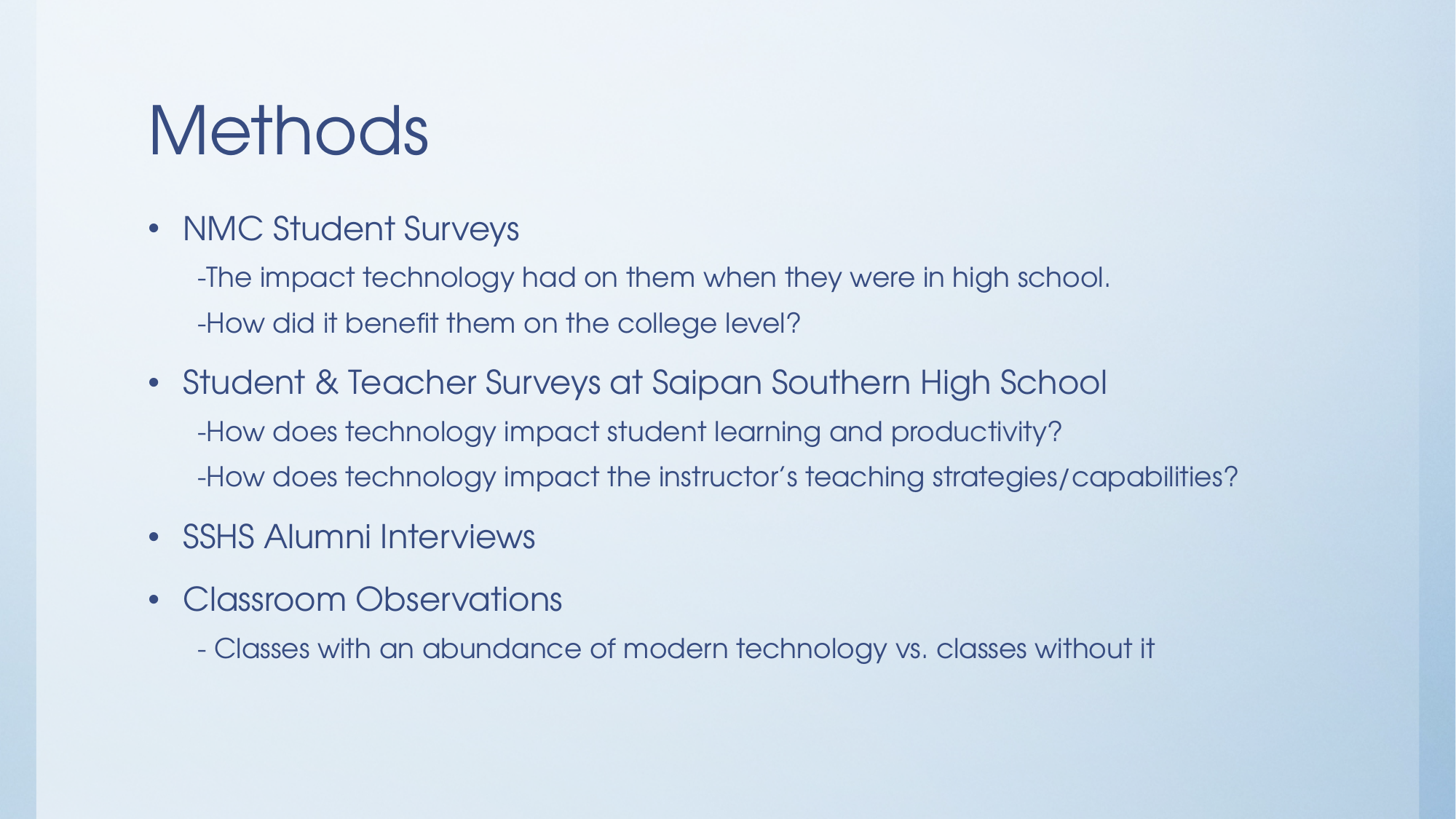

# Methods
NMC Student Surveys
-The impact technology had on them when they were in high school.
-How did it benefit them on the college level?
Student & Teacher Surveys at Saipan Southern High School
-How does technology impact student learning and productivity?
-How does technology impact the instructor’s teaching strategies/capabilities?
SSHS Alumni Interviews
Classroom Observations
- Classes with an abundance of modern technology vs. classes without it